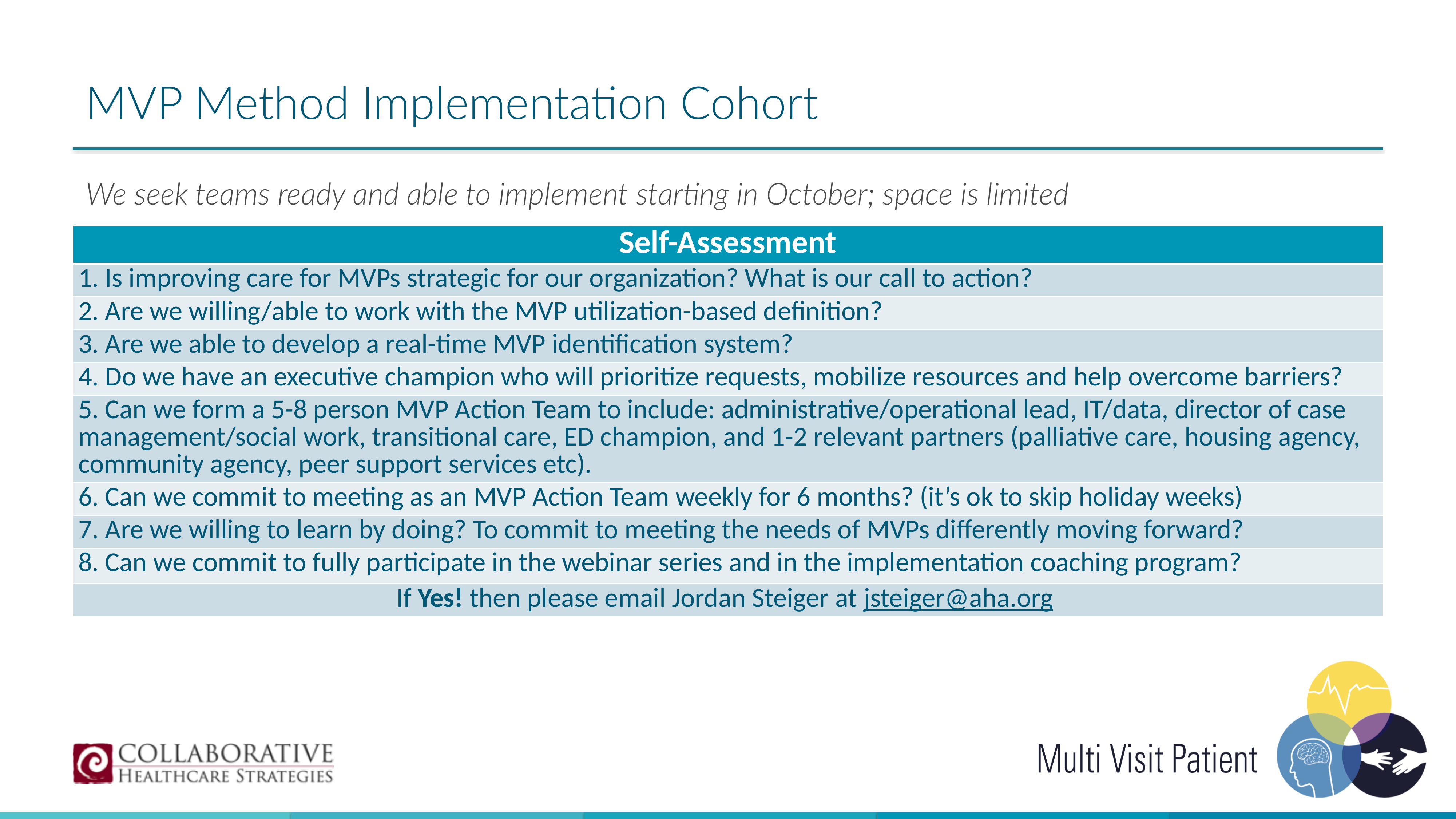

# MVP Method Implementation Cohort
We seek teams ready and able to implement starting in October; space is limited

| Self-Assessment |
| --- |
| 1. Is improving care for MVPs strategic for our organization? What is our call to action? |
| 2. Are we willing/able to work with the MVP utilization-based definition? |
| 3. Are we able to develop a real-time MVP identification system? |
| 4. Do we have an executive champion who will prioritize requests, mobilize resources and help overcome barriers? |
| 5. Can we form a 5-8 person MVP Action Team to include: administrative/operational lead, IT/data, director of case management/social work, transitional care, ED champion, and 1-2 relevant partners (palliative care, housing agency, community agency, peer support services etc). |
| 6. Can we commit to meeting as an MVP Action Team weekly for 6 months? (it’s ok to skip holiday weeks) |
| 7. Are we willing to learn by doing? To commit to meeting the needs of MVPs differently moving forward? |
| 8. Can we commit to fully participate in the webinar series and in the implementation coaching program? |
| If Yes! then please email Jordan Steiger at jsteiger@aha.org |